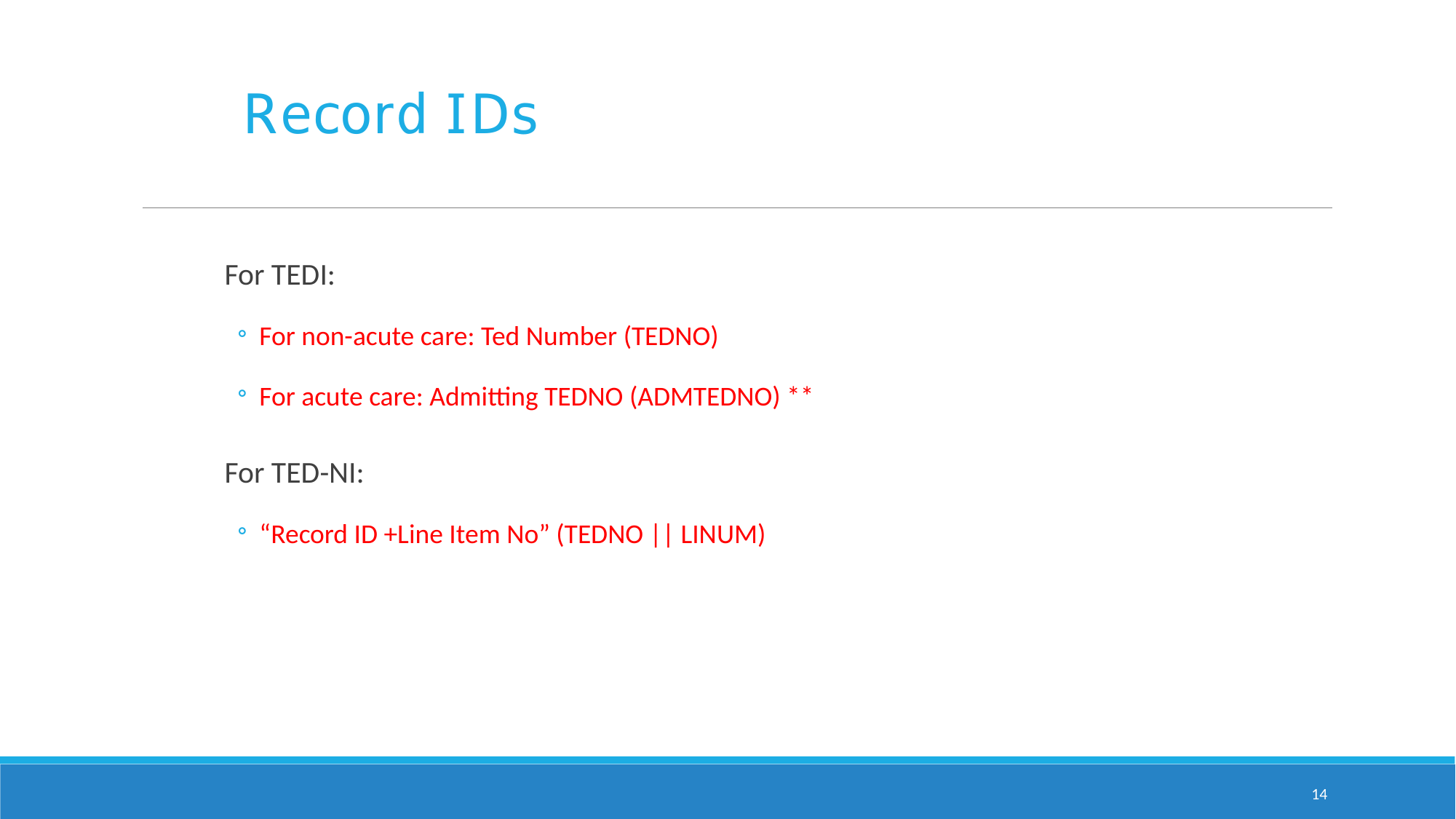

# Record IDs
For TEDI:
For non-acute care: Ted Number (TEDNO)
For acute care: Admitting TEDNO (ADMTEDNO) **
For TED-NI:
“Record ID +Line Item No” (TEDNO || LINUM)

14